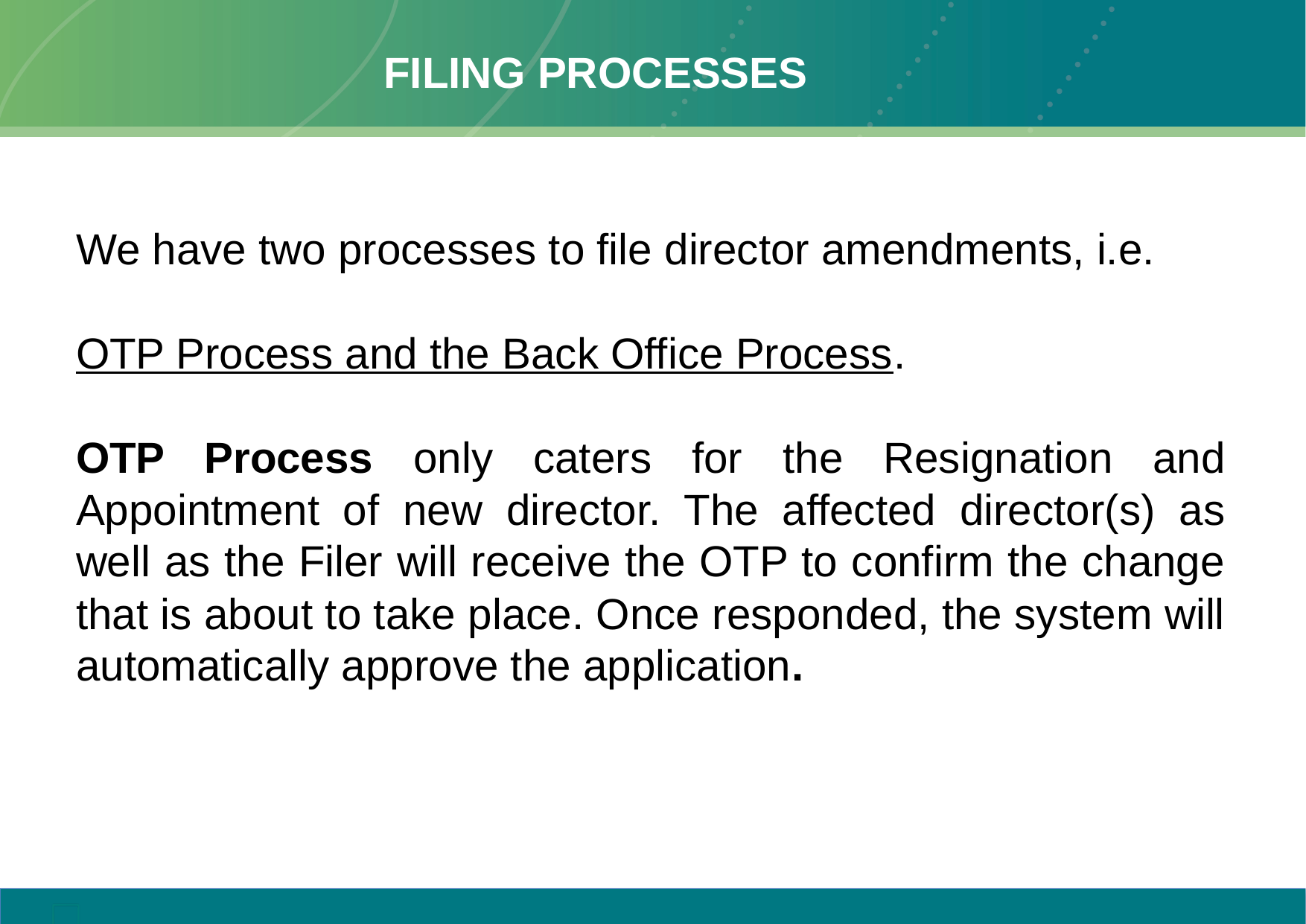

# FILING PROCESSES
We have two processes to file director amendments, i.e.

OTP Process and the Back Office Process.

OTP Process only caters for the Resignation and Appointment of new director. The affected director(s) as well as the Filer will receive the OTP to confirm the change that is about to take place. Once responded, the system will automatically approve the application.